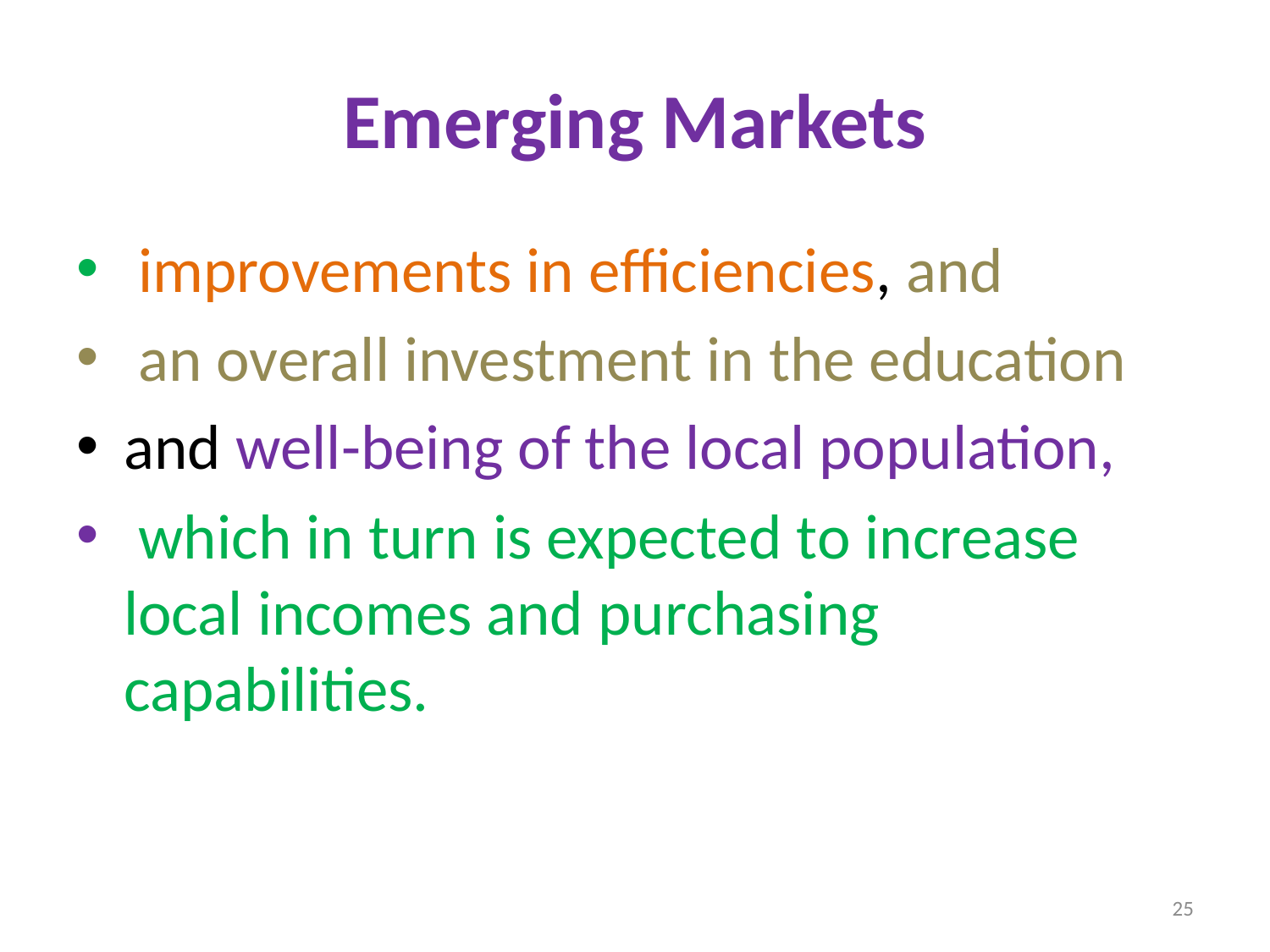

# Emerging Markets
 improvements in efficiencies, and
 an overall investment in the education
and well-being of the local population,
 which in turn is expected to increase local incomes and purchasing capabilities.

25